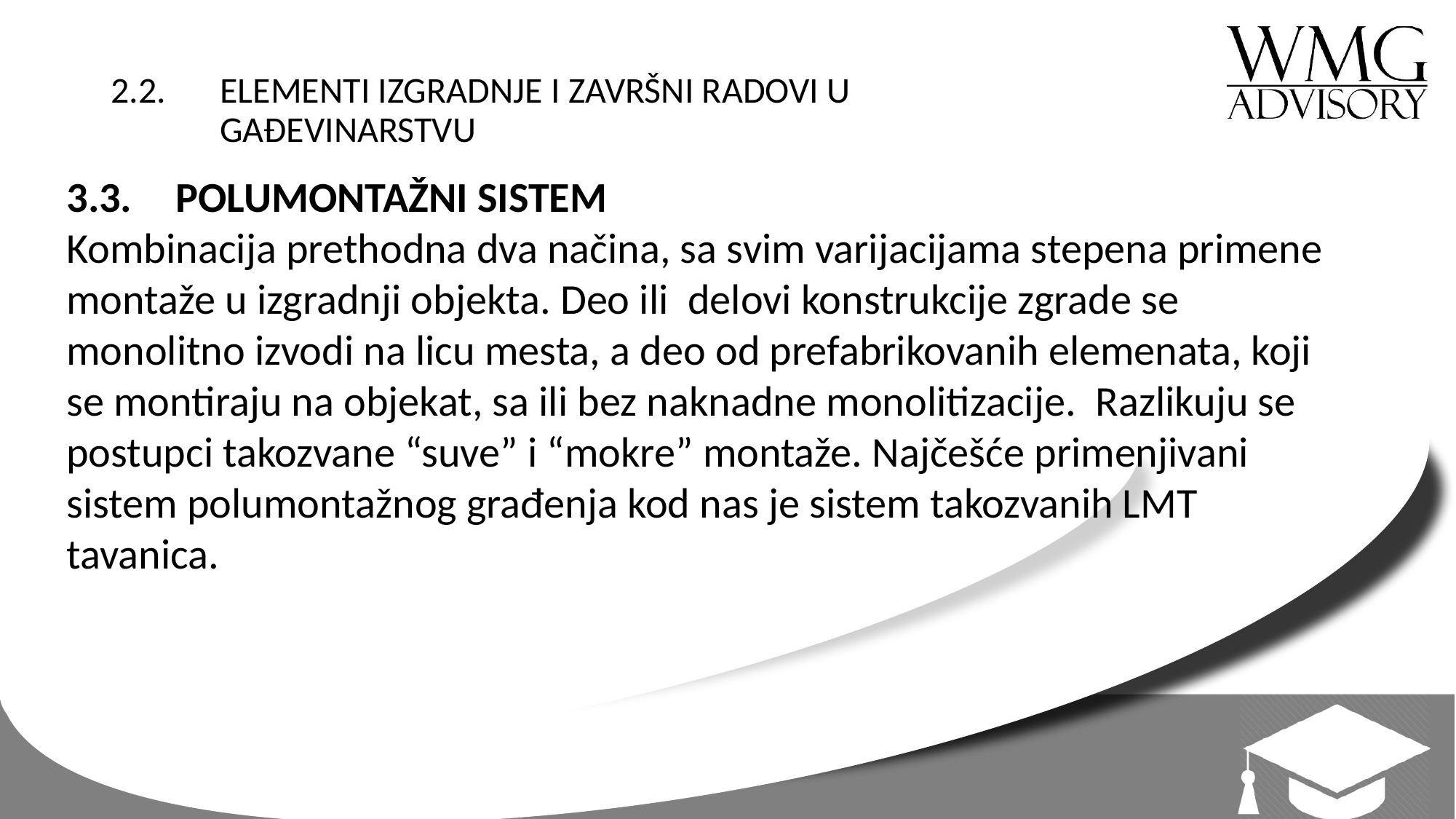

# 2.2. 	ELEMENTI IZGRADNJE I ZAVRŠNI RADOVI U GAĐEVINARSTVU
3.3.	POLUMONTAŽNI SISTEM
Kombinacija prethodna dva načina, sa svim varijacijama stepena primene montaže u izgradnji objekta. Deo ili  delovi konstrukcije zgrade se monolitno izvodi na licu mesta, a deo od prefabrikovanih elemenata, koji se montiraju na objekat, sa ili bez naknadne monolitizacije.  Razlikuju se postupci takozvane “suve” i “mokre” montaže. Najčešće primenjivani sistem polumontažnog građenja kod nas je sistem takozvanih LMT tavanica.